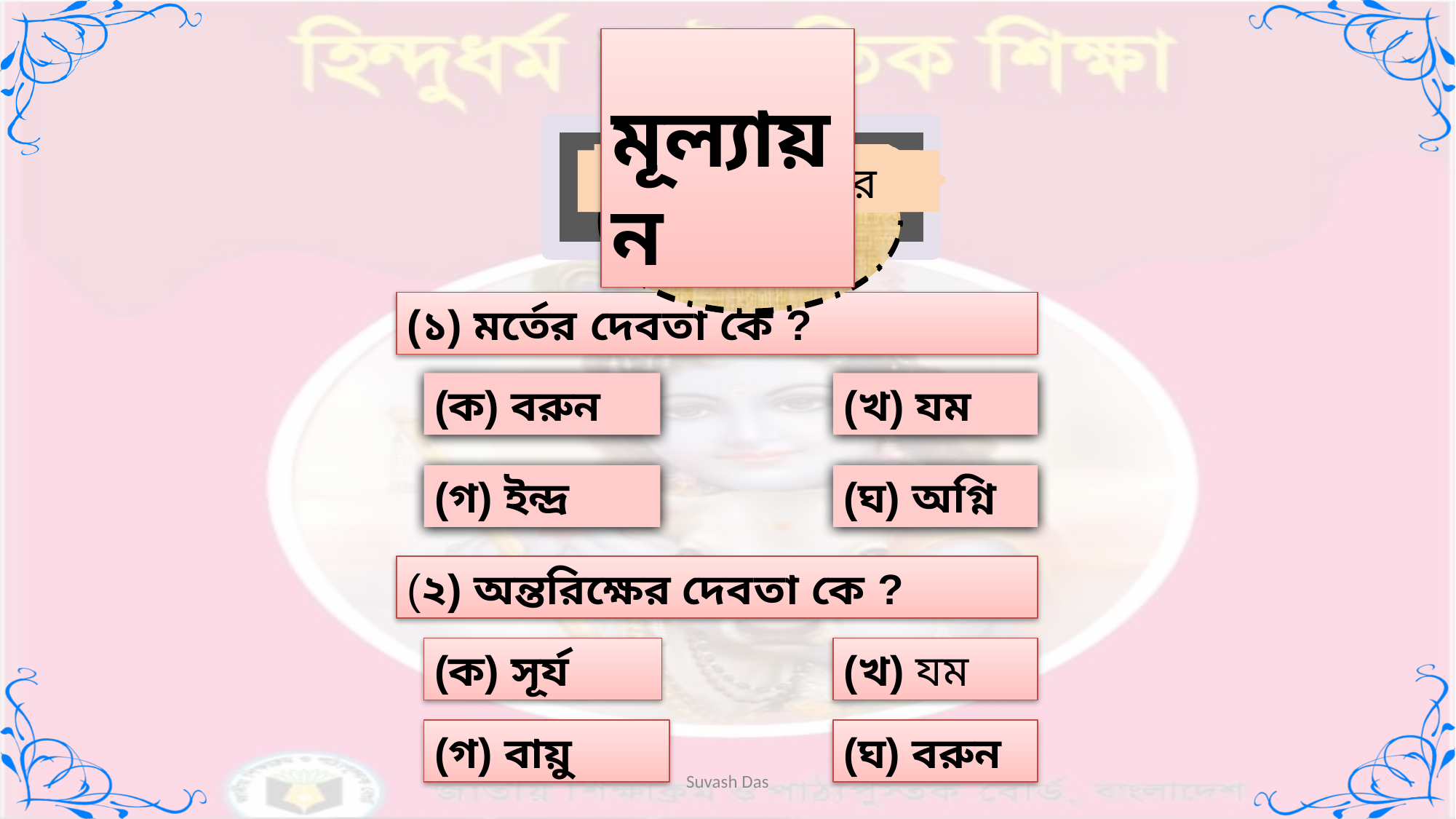

মূল্যায়ন

সঠিক উত্তর
সঠিক উত্তর
আবার চেষ্টা কর
আবার চেষ্টা কর
আবার চেষ্টা কর
আবার চেষ্টা কর
আবার চেষ্টা কর
আবার চেষ্টা কর
(১) মর্তের দেবতা কে ?
(ক) বরুন
(খ) যম
(গ) ইন্দ্র
(ঘ) অগ্নি
(২) অন্তরিক্ষের দেবতা কে ?
(ক) সূর্য
(খ) যম
(গ) বায়ু
(ঘ) বরুন
Suvash Das